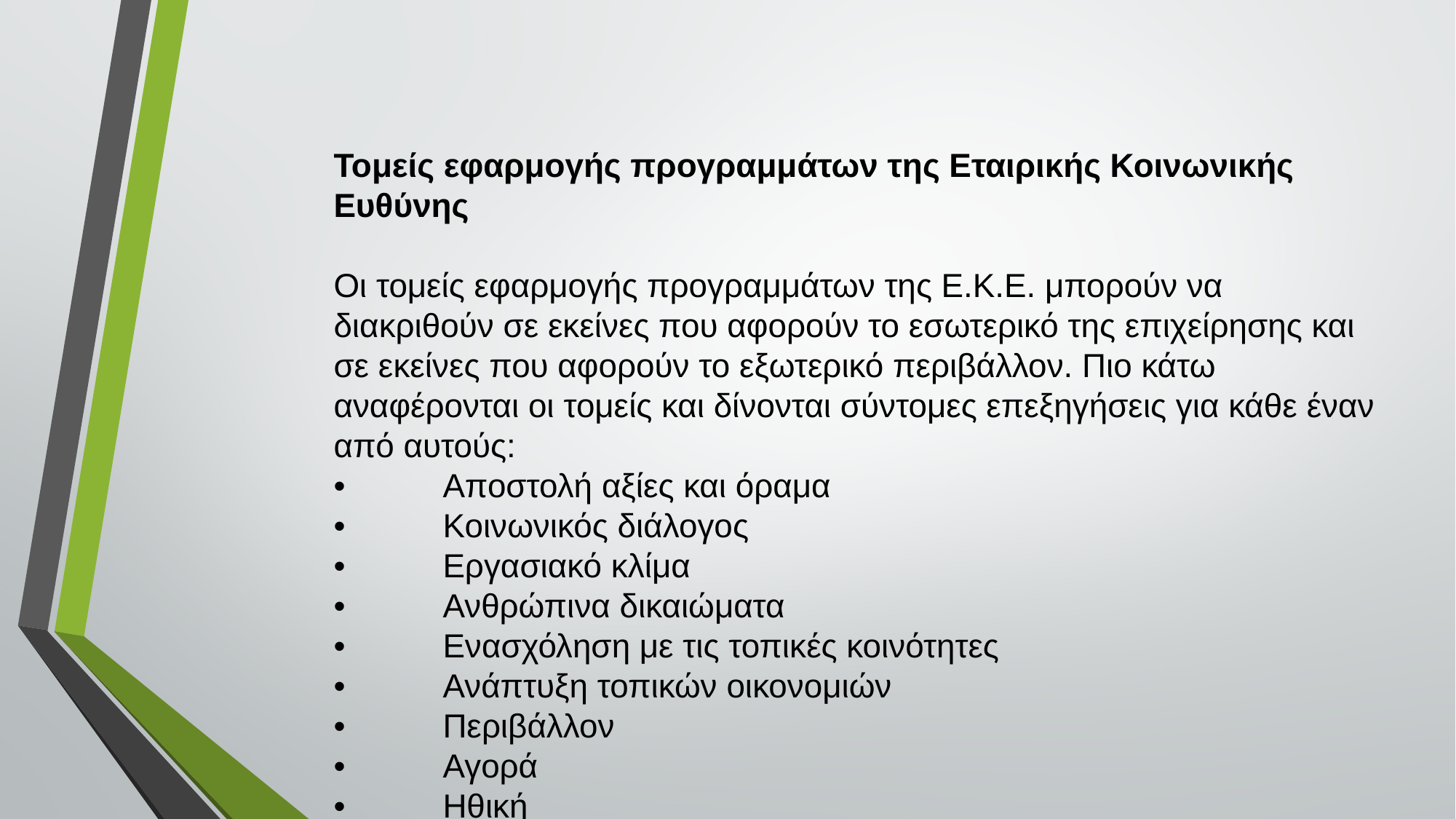

Τομείς εφαρμογής προγραμμάτων της Εταιρικής Κοινωνικής Ευθύνης

Οι τομείς εφαρμογής προγραμμάτων της Ε.Κ.Ε. μπορούν να διακριθούν σε εκείνες που αφορούν το εσωτερικό της επιχείρησης και σε εκείνες που αφορούν το εξωτερικό περιβάλλον. Πιο κάτω αναφέρονται οι τομείς και δίνονται σύντομες επεξηγήσεις για κάθε έναν από αυτούς:
•	Αποστολή αξίες και όραμα
•	Κοινωνικός διάλογος
•	Εργασιακό κλίμα
•	Ανθρώπινα δικαιώματα
•	Ενασχόληση με τις τοπικές κοινότητες
•	Ανάπτυξη τοπικών οικονομιών
•	Περιβάλλον
•	Αγορά
•	Ηθική